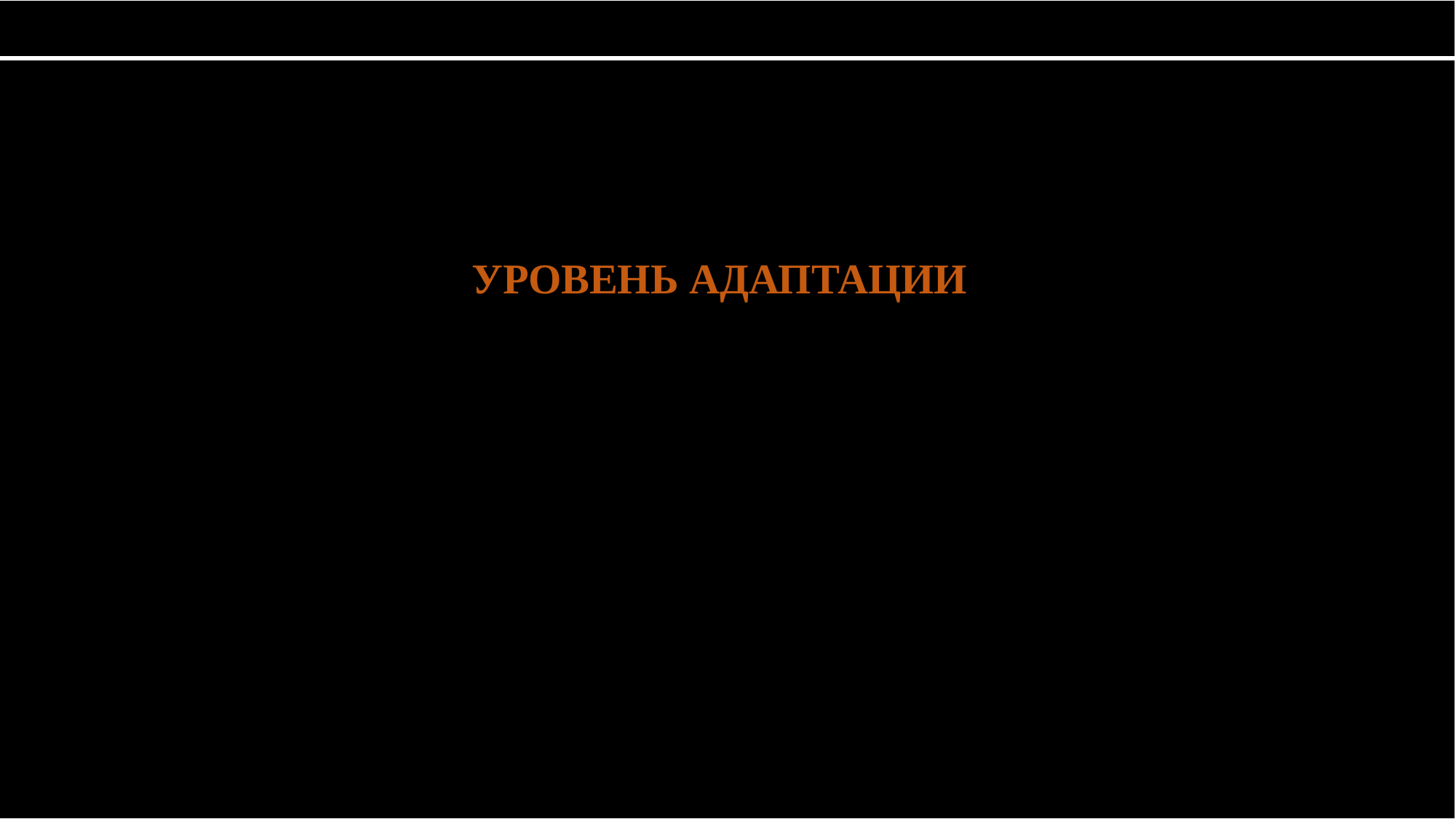

|  |
| --- |
| УРОВЕНЬ АДАПТАЦИИ |